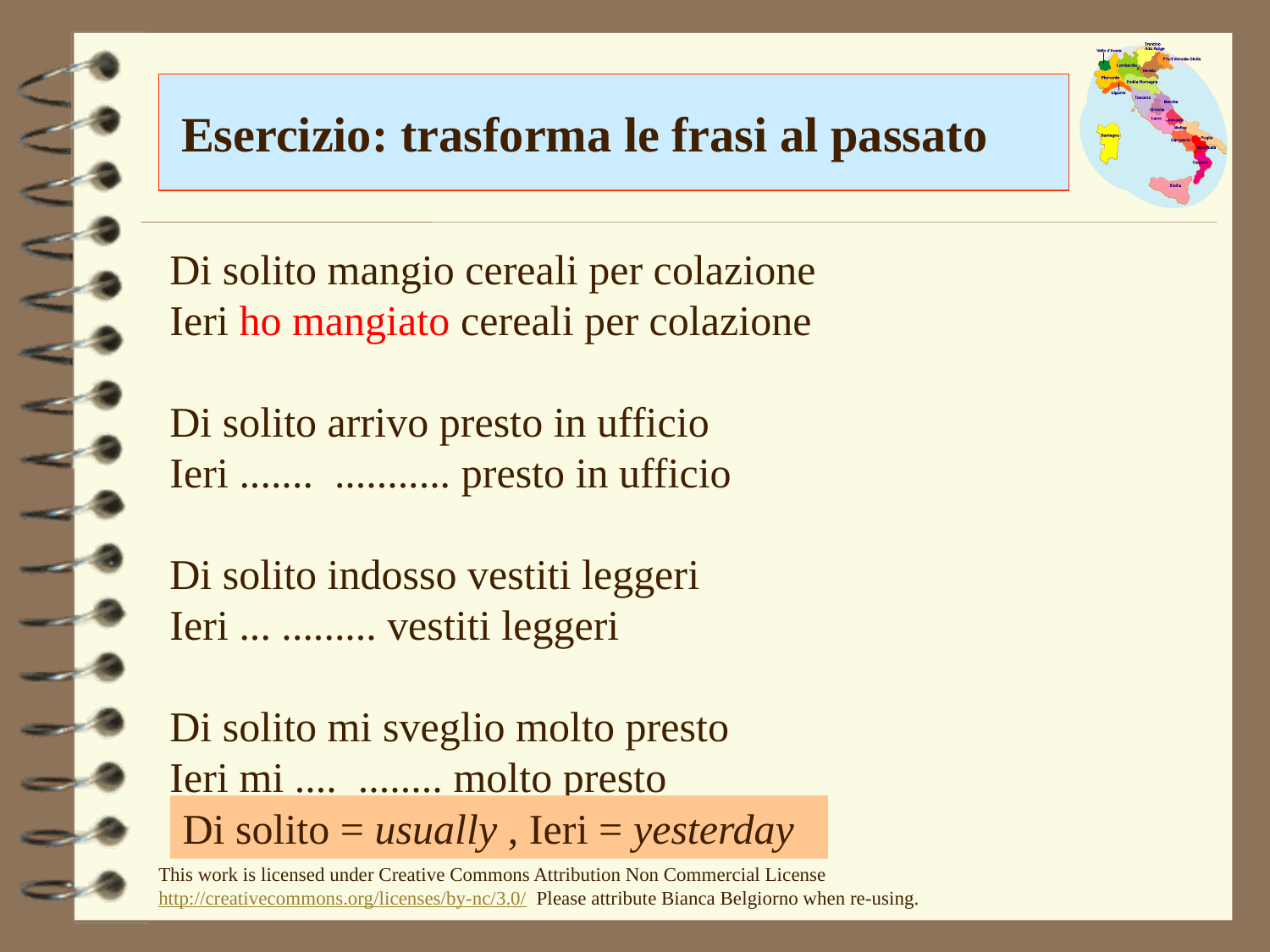

Esercizio: trasforma le frasi al passato
Di solito mangio cereali per colazione
Ieri ho mangiato cereali per colazione

Di solito arrivo presto in ufficio
Ieri .......  ........... presto in ufficio

Di solito indosso vestiti leggeri
Ieri ... ......... vestiti leggeri

Di solito mi sveglio molto presto
Ieri mi ....  ........ molto presto
Di solito = usually , Ieri = yesterday
This work is licensed under Creative Commons Attribution Non Commercial License http://creativecommons.org/licenses/by-nc/3.0/  Please attribute Bianca Belgiorno when re-using.